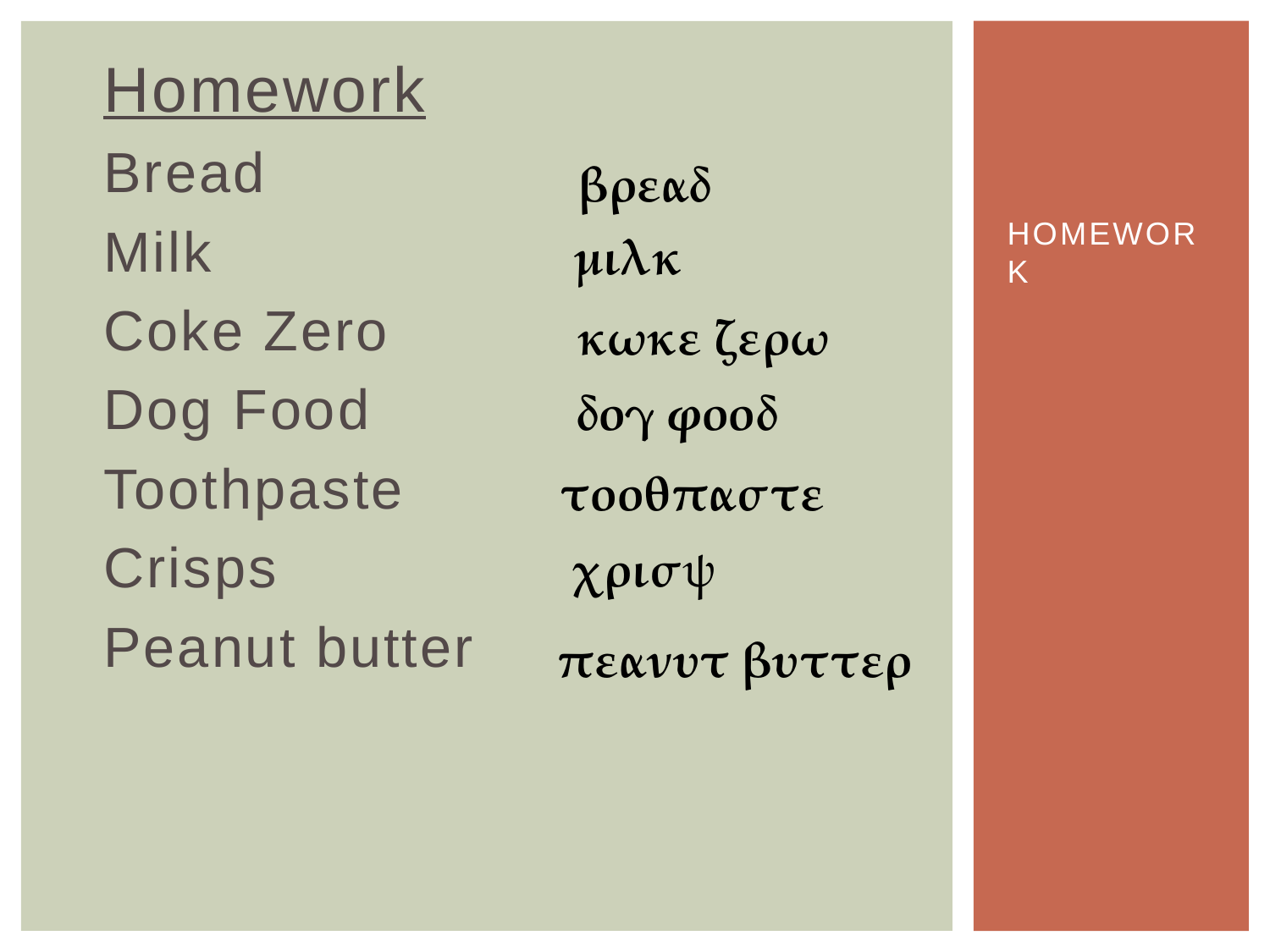

Homework
Bread
Milk
Coke Zero
Dog Food
Toothpaste
Crisps
Peanut butter
# Homework
βρεαδ
μιλκ

κωκε ζερω
δογ φοοδ
τοοθπαστε
χρισψ
πεανυτ βυττερ